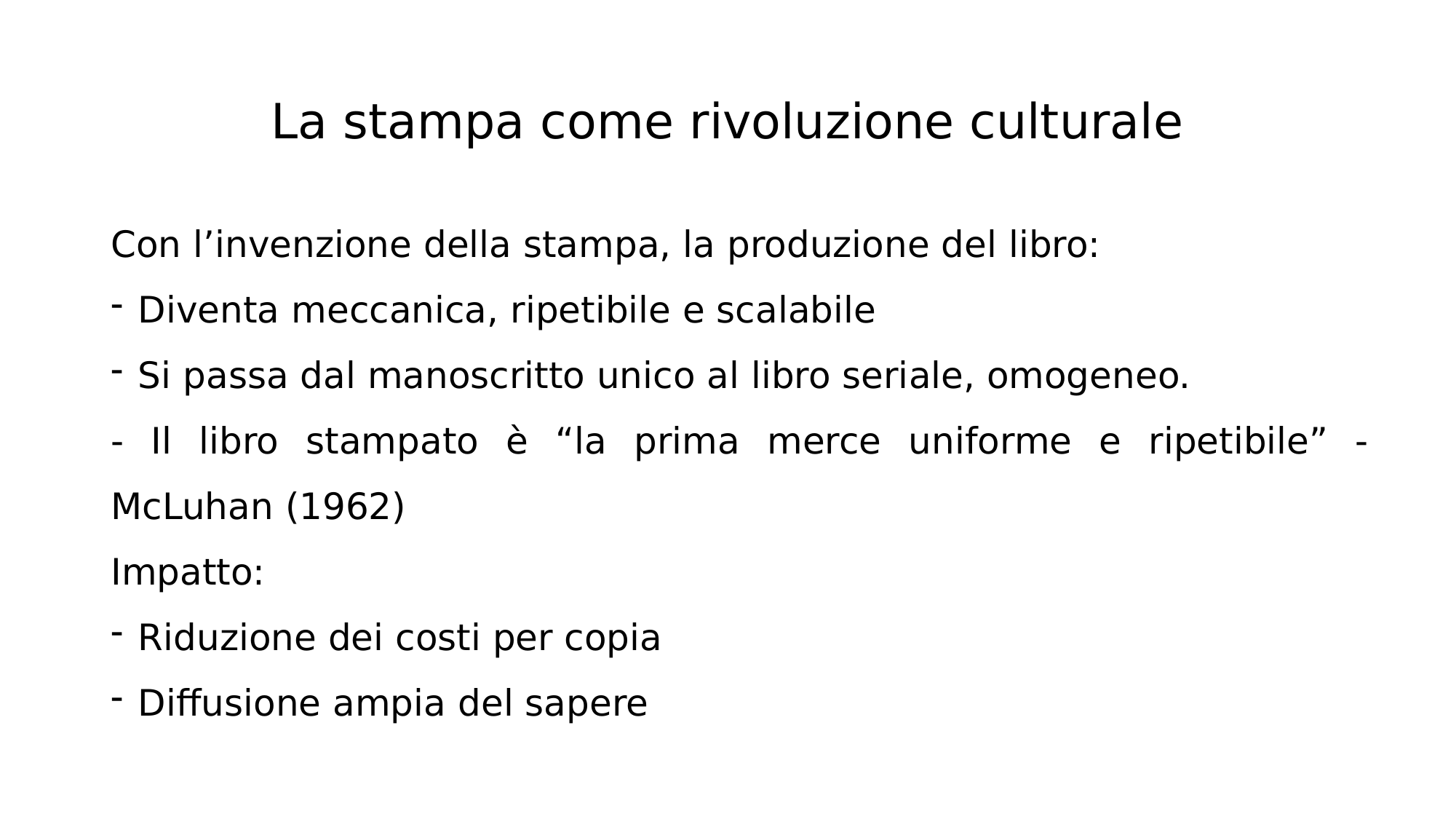

# La stampa come rivoluzione culturale
Con l’invenzione della stampa, la produzione del libro:
Diventa meccanica, ripetibile e scalabile
Si passa dal manoscritto unico al libro seriale, omogeneo.
- Il libro stampato è “la prima merce uniforme e ripetibile” - McLuhan (1962)
Impatto:
Riduzione dei costi per copia
Diffusione ampia del sapere